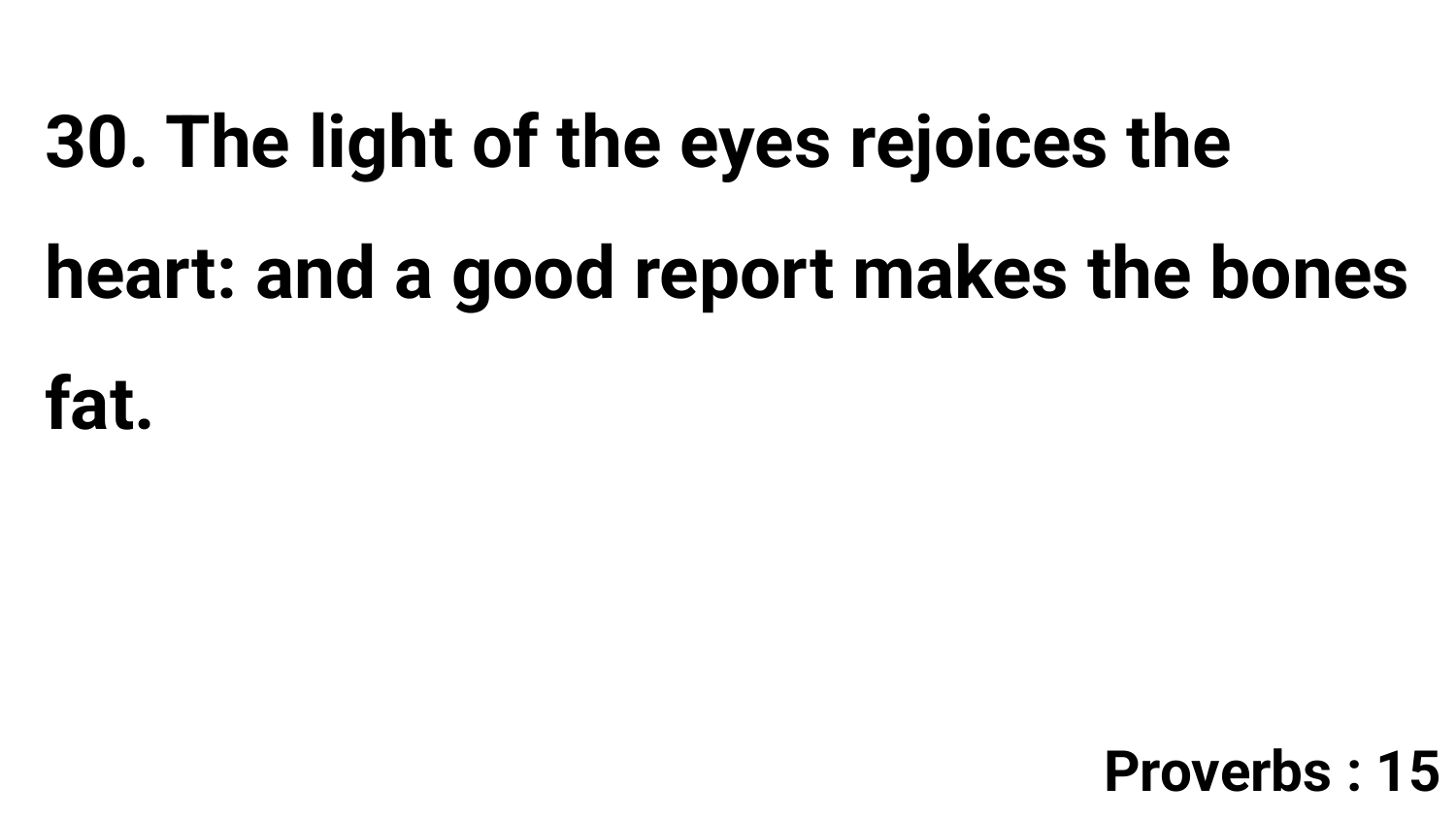

30. The light of the eyes rejoices the heart: and a good report makes the bones fat.
Proverbs : 15